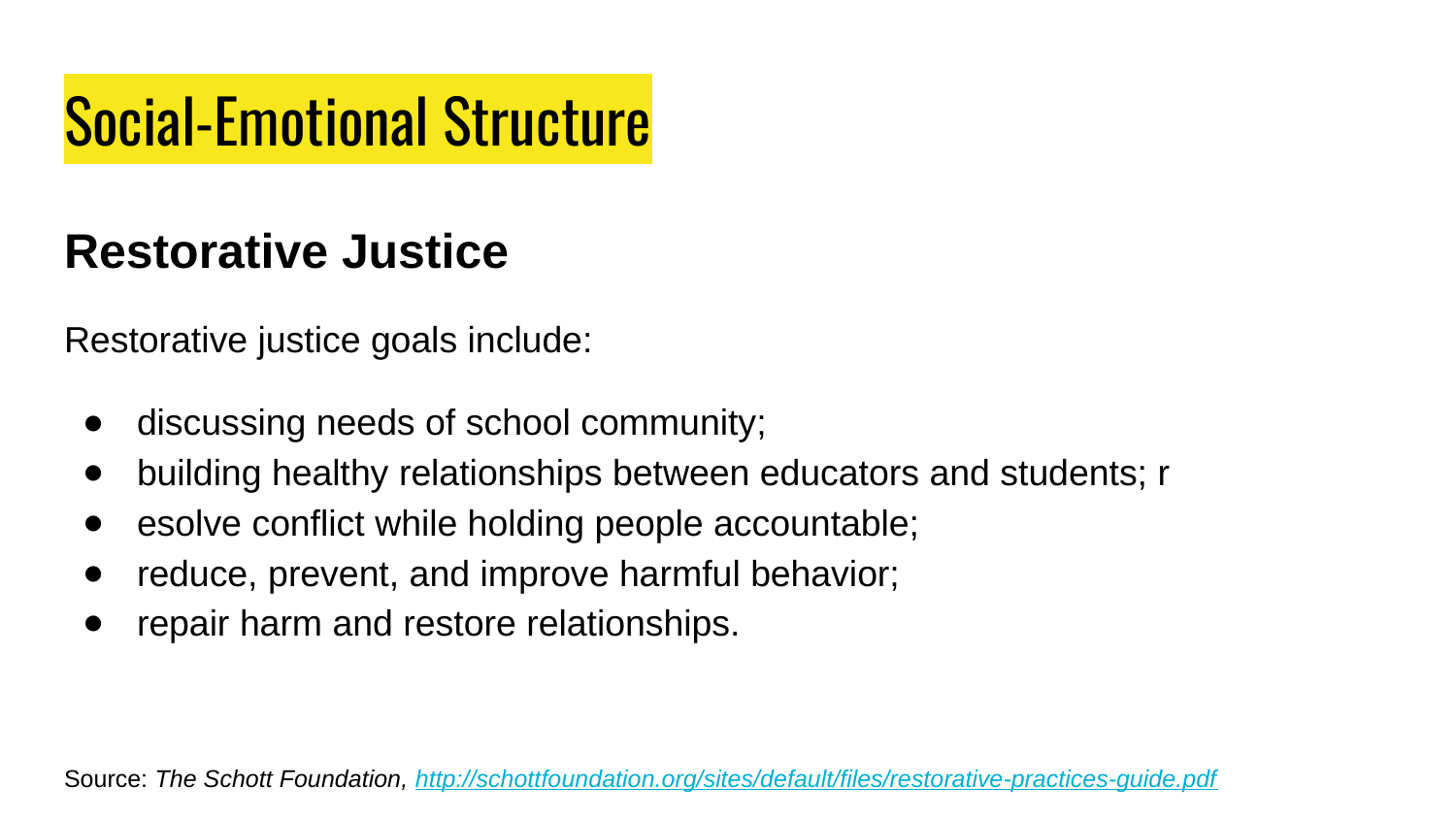

# Social-Emotional Structure
Restorative Justice
Restorative justice goals include:
discussing needs of school community;
building healthy relationships between educators and students; r
esolve conflict while holding people accountable;
reduce, prevent, and improve harmful behavior;
repair harm and restore relationships.

Source: The Schott Foundation, http://schottfoundation.org/sites/default/files/restorative-practices-guide.pdf